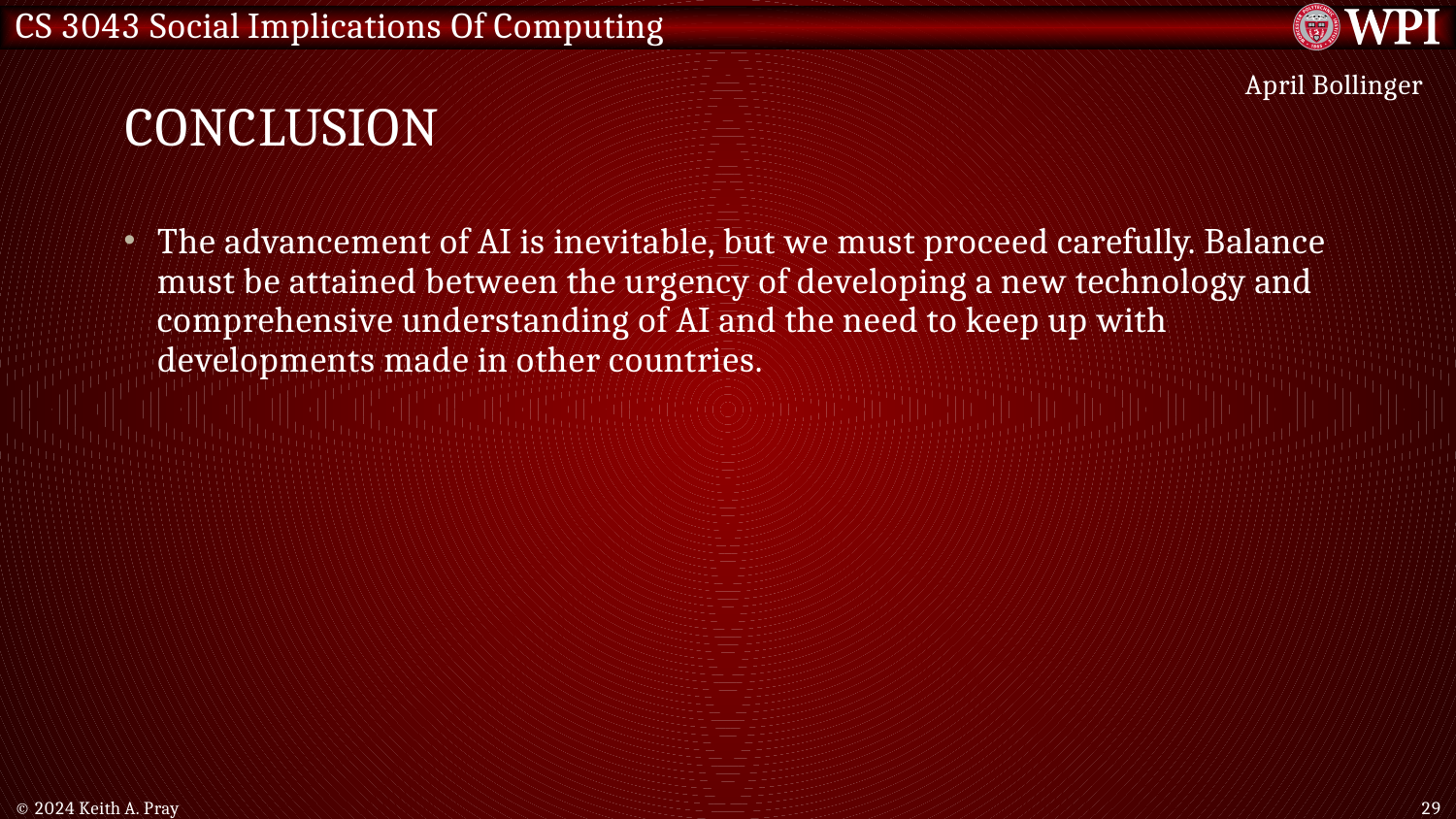

# Conclusion
April Bollinger
The advancement of AI is inevitable, but we must proceed carefully. Balance must be attained between the urgency of developing a new technology and comprehensive understanding of AI and the need to keep up with developments made in other countries.

© 2024 Keith A. Pray
29